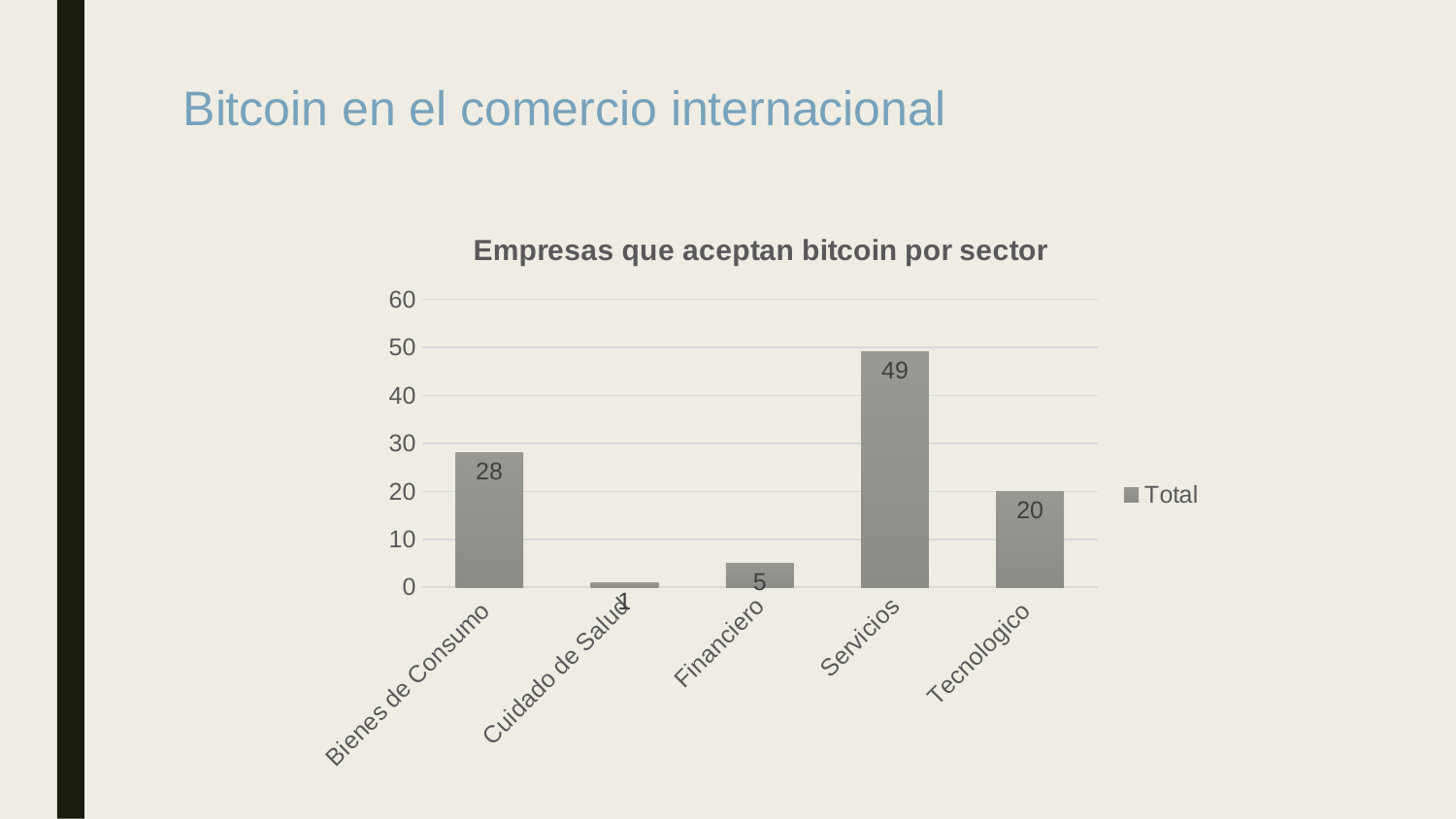

# Bitcoin en el comercio internacional

### Chart: Empresas que aceptan bitcoin por sector

| Category | Total |
|---|---|
| Bienes de Consumo  | 28.0 |
| Cuidado de Salud | 1.0 |
| Financiero | 5.0 |
| Servicios | 49.0 |
| Tecnologico  | 20.0 |